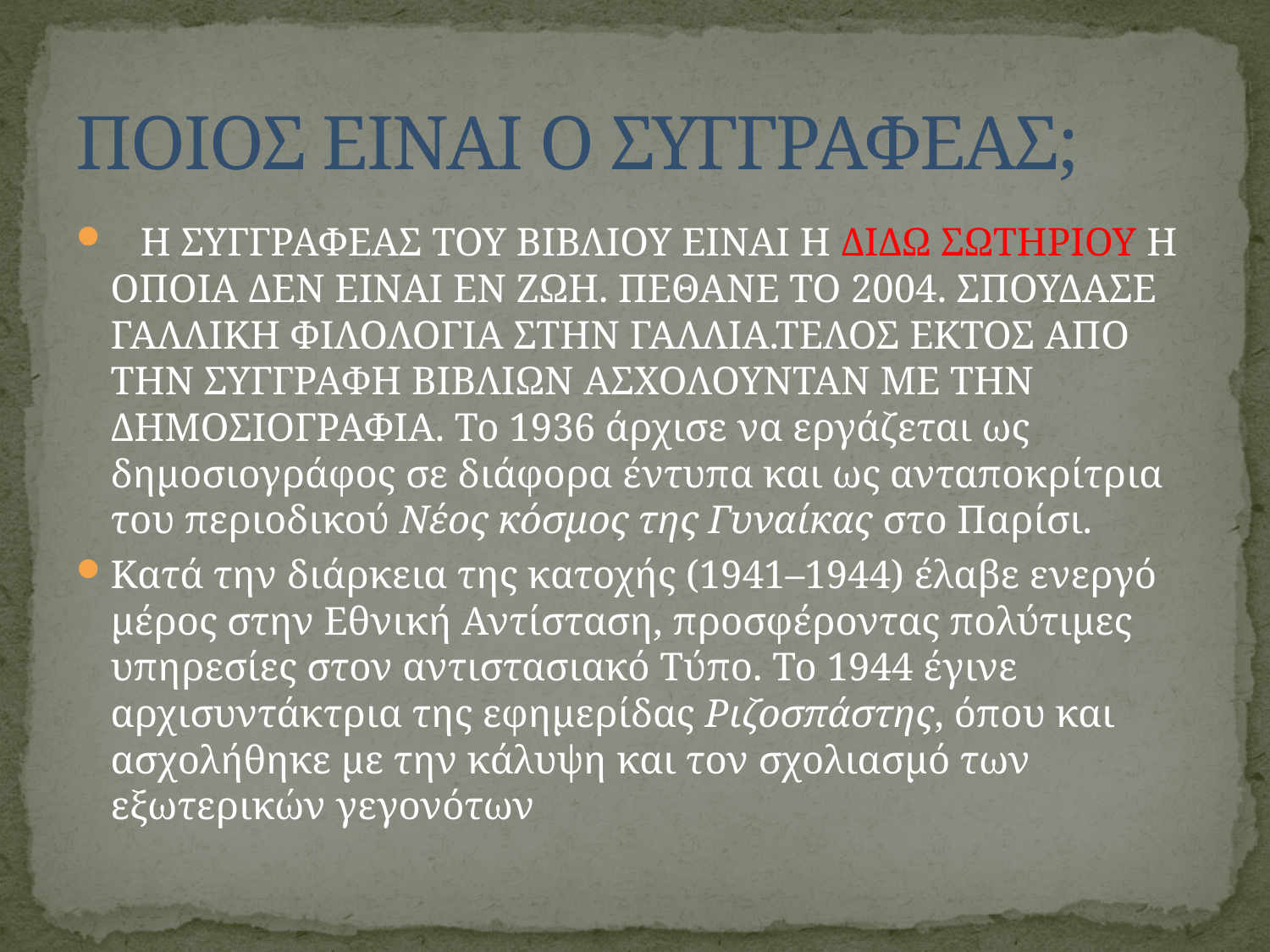

# ΠΟΙΟΣ ΕΙΝΑΙ Ο ΣΥΓΓΡΑΦΕΑΣ;
   Η ΣΥΓΓΡΑΦΕΑΣ ΤΟΥ ΒΙΒΛΙΟΥ ΕΙΝΑΙ Η ΔΙΔΩ ΣΩΤΗΡΙΟΥ Η ΟΠΟΙΑ ΔΕΝ ΕΙΝΑΙ ΕΝ ΖΩΗ. ΠΕΘΑΝΕ ΤΟ 2004. ΣΠΟΥΔΑΣΕ ΓΑΛΛΙΚΗ ΦΙΛΟΛΟΓΙΑ ΣΤΗΝ ΓΑΛΛΙΑ.ΤΕΛΟΣ ΕΚΤΟΣ ΑΠΟ ΤΗΝ ΣΥΓΓΡΑΦΗ ΒΙΒΛΙΩΝ ΑΣΧΟΛΟΥΝΤΑΝ ΜΕ ΤΗΝ ΔΗΜΟΣΙΟΓΡΑΦΙΑ. Το 1936 άρχισε να εργάζεται ως δημοσιογράφος σε διάφορα έντυπα και ως ανταποκρίτρια του περιοδικού Νέος κόσμος της Γυναίκας στο Παρίσι.
Κατά την διάρκεια της κατοχής (1941–1944) έλαβε ενεργό μέρος στην Εθνική Αντίσταση, προσφέροντας πολύτιμες υπηρεσίες στον αντιστασιακό Τύπο. Το 1944 έγινε αρχισυντάκτρια της εφημερίδας Ριζοσπάστης, όπου και ασχολήθηκε με την κάλυψη και τον σχολιασμό των εξωτερικών γεγονότων